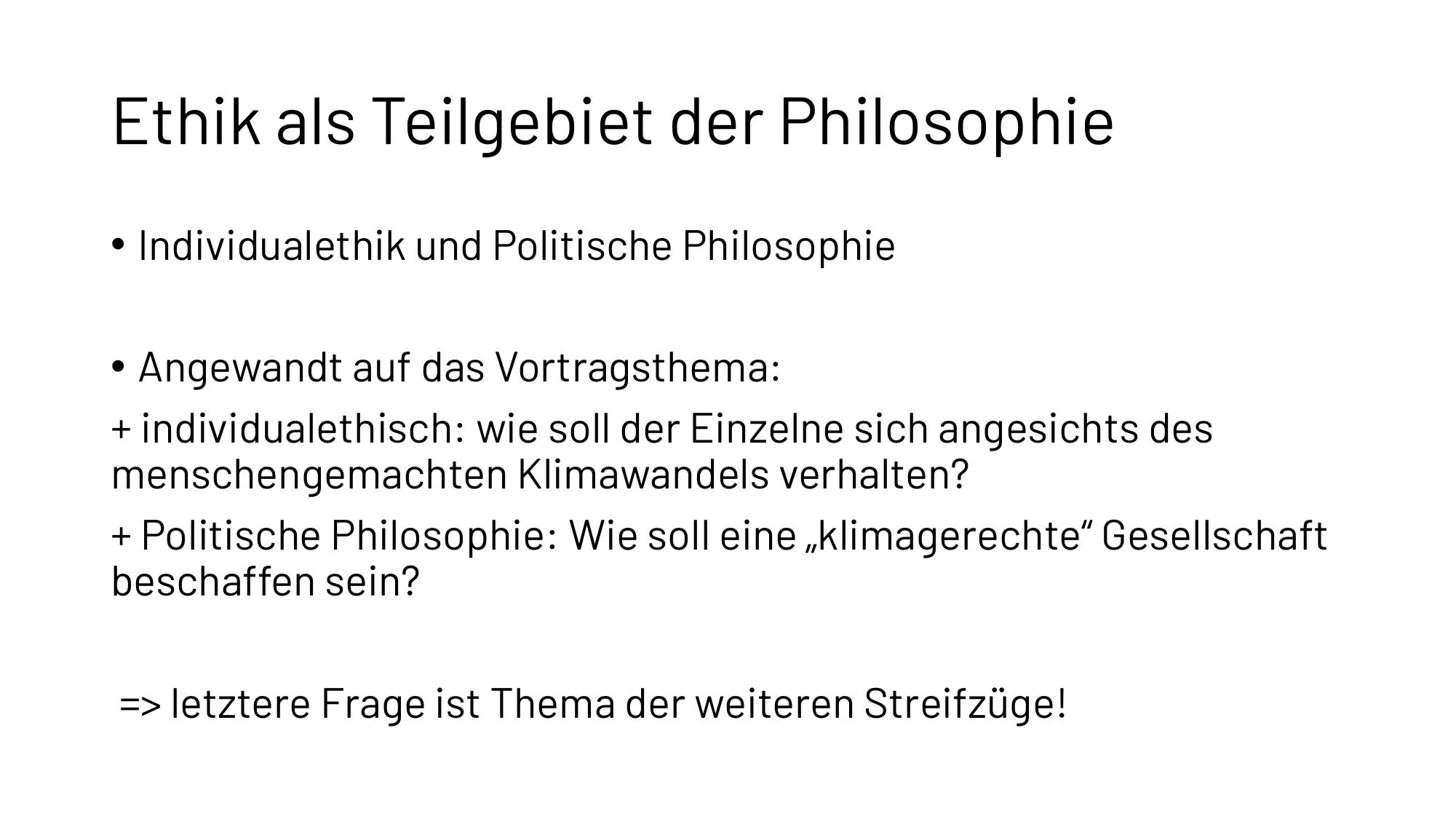

# Ethik als Teilgebiet der Philosophie
Individualethik und Politische Philosophie

Angewandt auf das Vortragsthema:
+ individualethisch: wie soll der Einzelne sich angesichts des menschengemachten Klimawandels verhalten?
+ Politische Philosophie: Wie soll eine „klimagerechte“ Gesellschaft beschaffen sein?

 => letztere Frage ist Thema der weiteren Streifzüge!